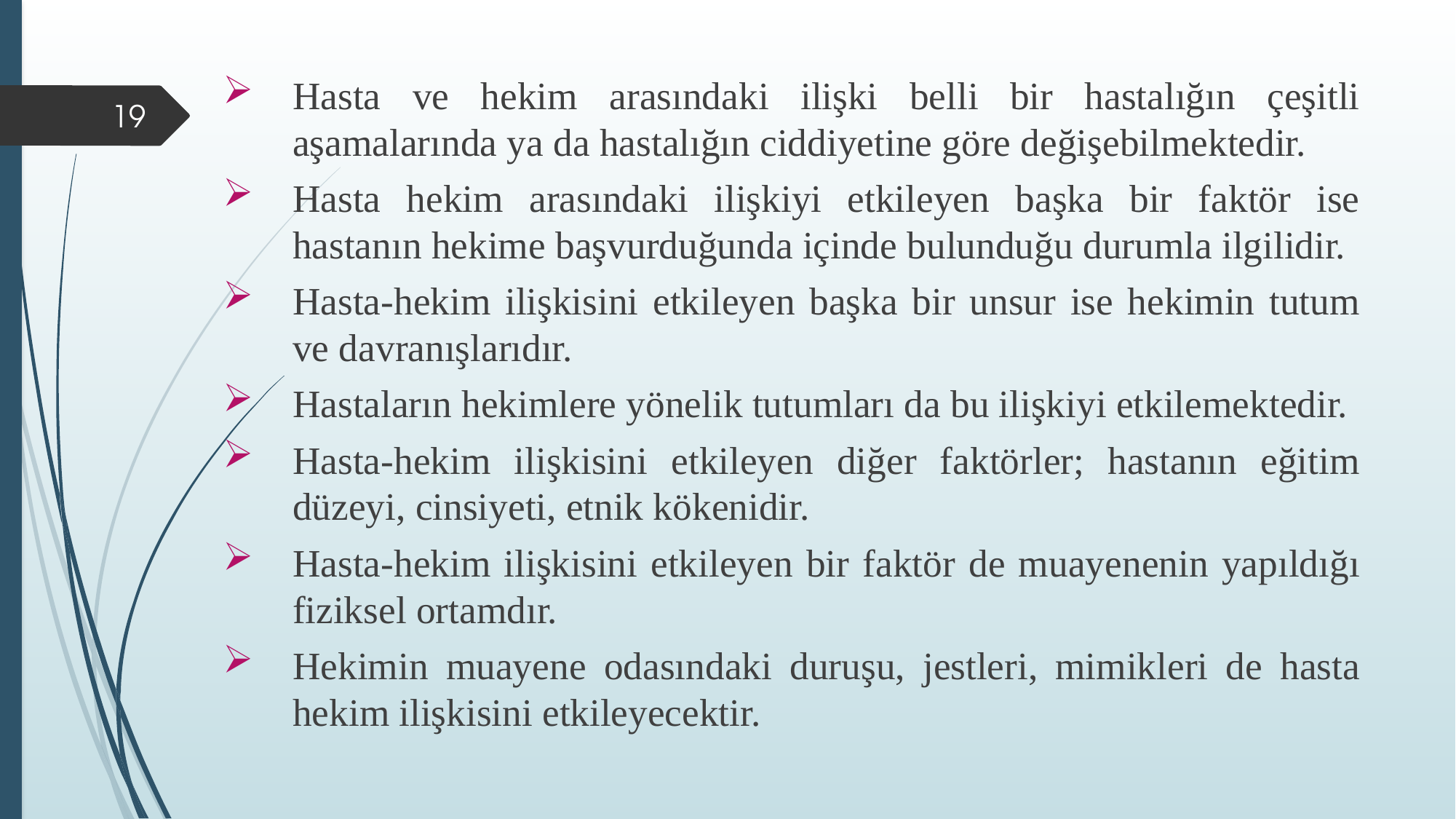

Hasta ve hekim arasındaki ilişki belli bir hastalığın çeşitli aşamalarında ya da hastalığın ciddiyetine göre değişebilmektedir.
Hasta hekim arasındaki ilişkiyi etkileyen başka bir faktör ise hastanın hekime başvurduğunda içinde bulunduğu durumla ilgilidir.
Hasta-hekim ilişkisini etkileyen başka bir unsur ise hekimin tutum ve davranışlarıdır.
Hastaların hekimlere yönelik tutumları da bu ilişkiyi etkilemektedir.
Hasta-hekim ilişkisini etkileyen diğer faktörler; hastanın eğitim düzeyi, cinsiyeti, etnik kökenidir.
Hasta-hekim ilişkisini etkileyen bir faktör de muayenenin yapıldığı fiziksel ortamdır.
Hekimin muayene odasındaki duruşu, jestleri, mimikleri de hasta hekim ilişkisini etkileyecektir.

19